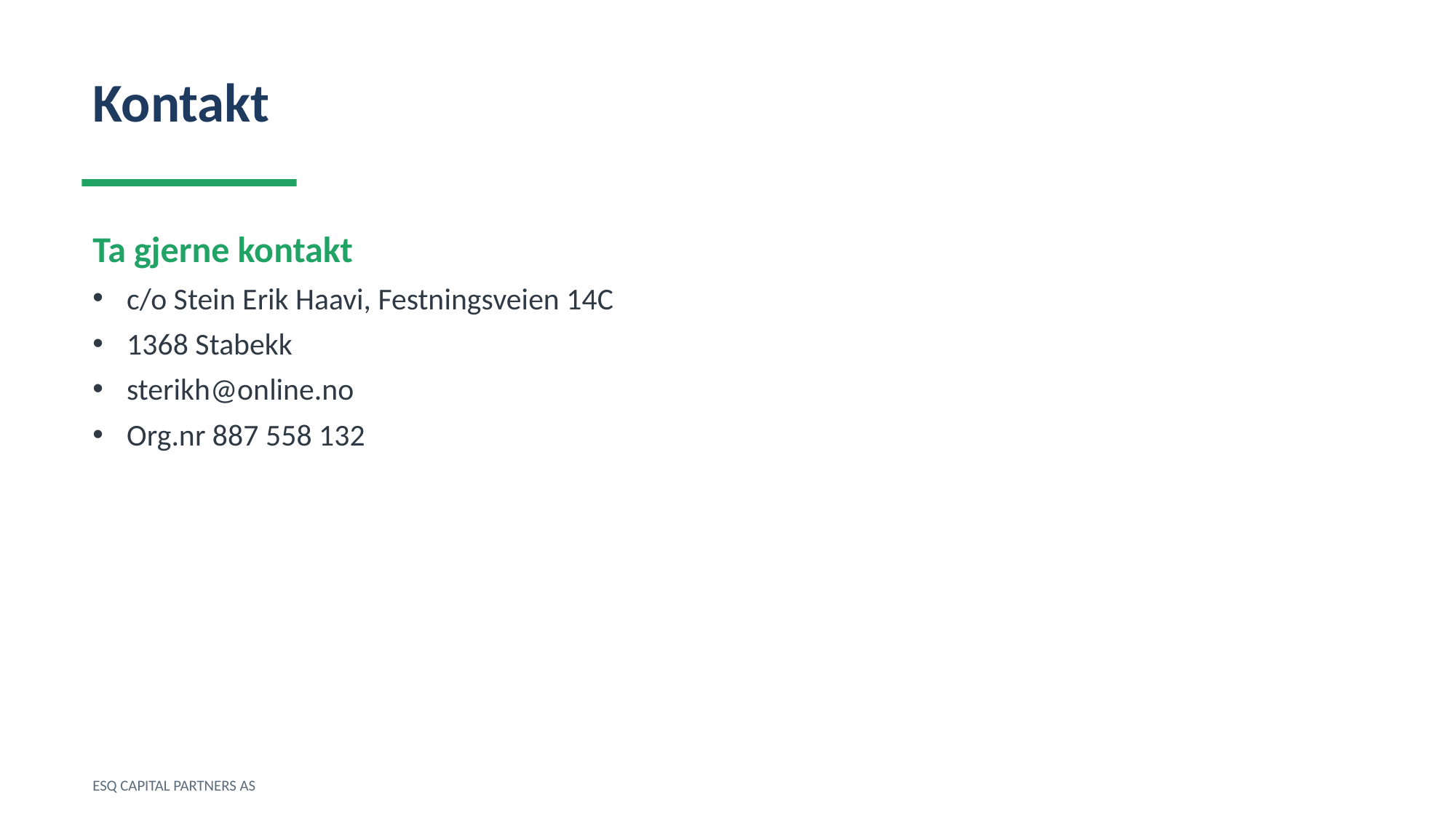

Kontakt

Ta gjerne kontakt
c/o Stein Erik Haavi, Festningsveien 14C
1368 Stabekk
sterikh@online.no
Org.nr 887 558 132
ESQ CAPITAL PARTNERS AS